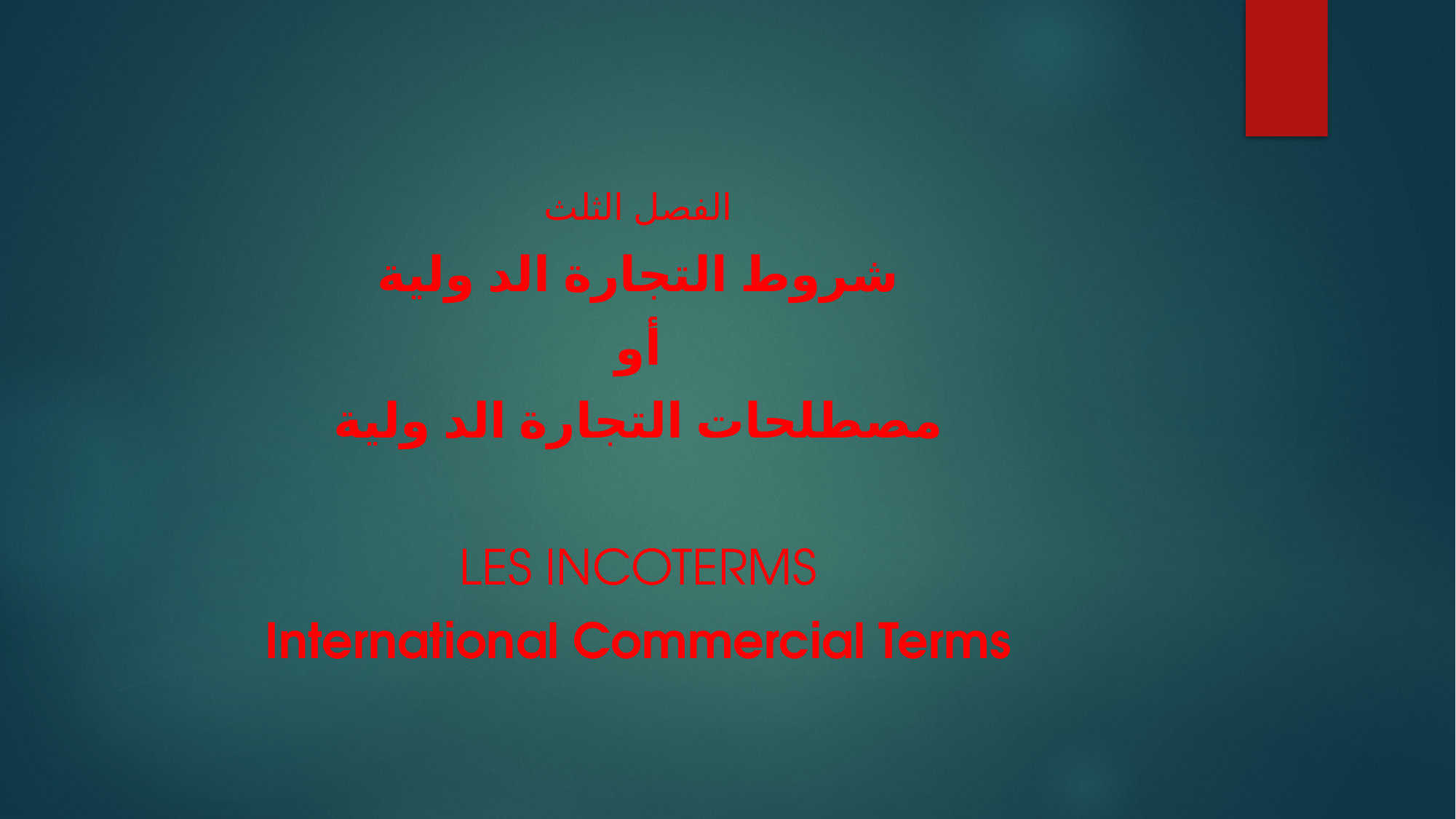

الفصل الثلث
شروط التجارة الد ولية
أو
مصطلحات التجارة الد ولية

LES INCOTERMS
International Commercial Terms